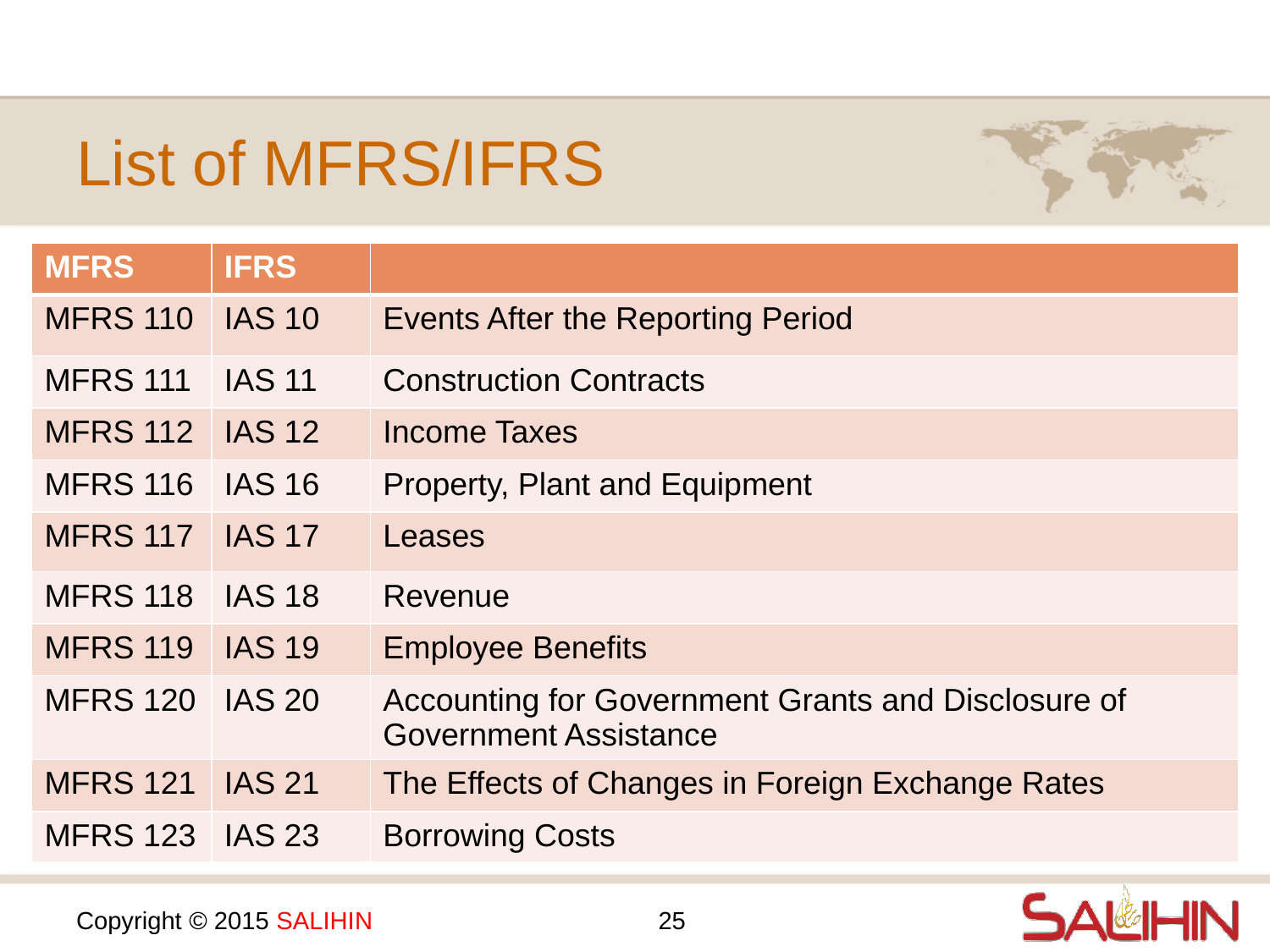

# List of MFRS/IFRS
| MFRS | IFRS |  |
| --- | --- | --- |
| MFRS 110 | IAS 10 | Events After the Reporting Period |
| MFRS 111 | IAS 11 | Construction Contracts |
| MFRS 112 | IAS 12 | Income Taxes |
| MFRS 116 | IAS 16 | Property, Plant and Equipment |
| MFRS 117 | IAS 17 | Leases |
| MFRS 118 | IAS 18 | Revenue |
| MFRS 119 | IAS 19 | Employee Benefits |
| MFRS 120 | IAS 20 | Accounting for Government Grants and Disclosure of Government Assistance |
| MFRS 121 | IAS 21 | The Effects of Changes in Foreign Exchange Rates |
| MFRS 123 | IAS 23 | Borrowing Costs |
25